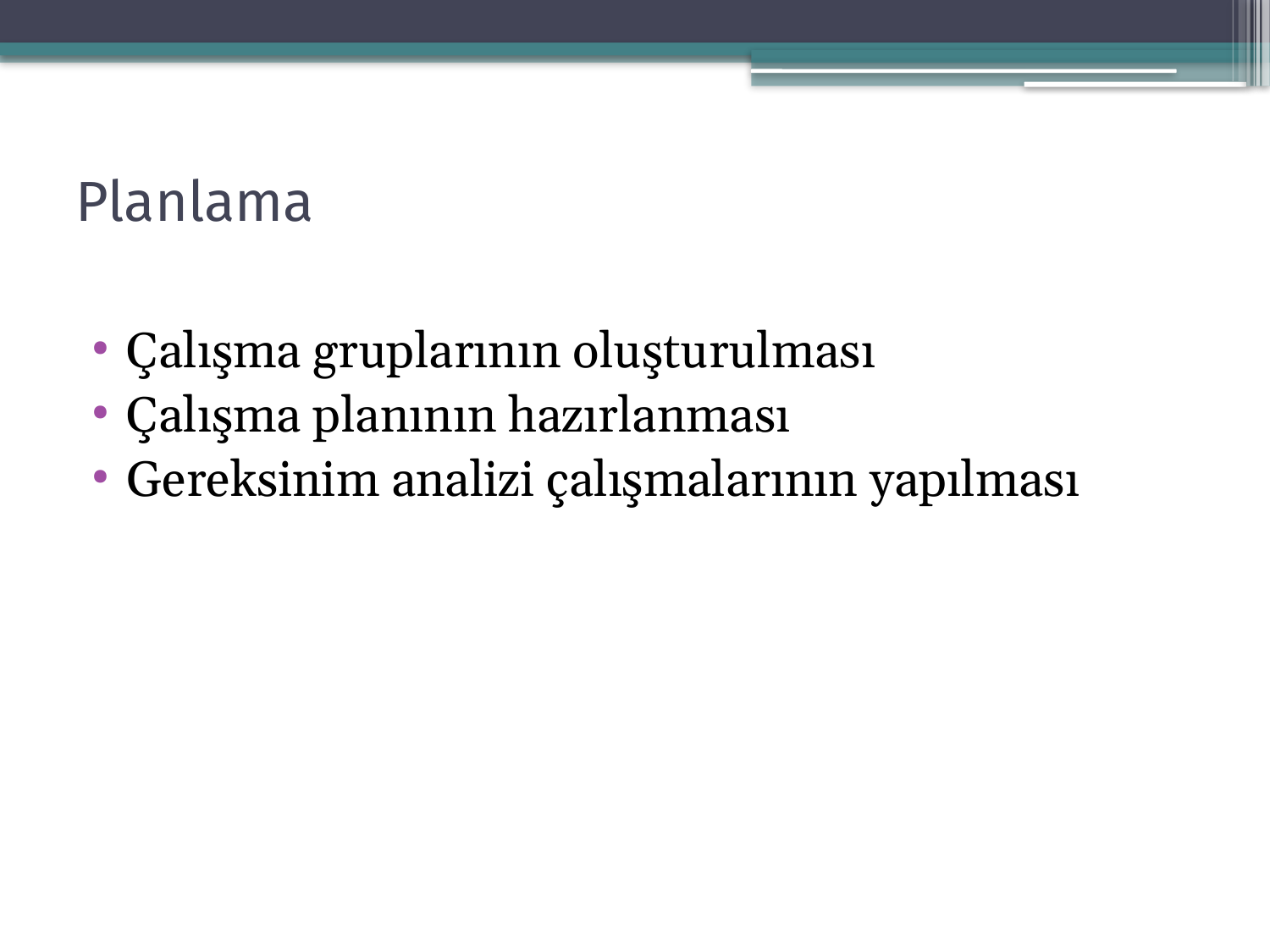

# Planlama
Çalışma gruplarının oluşturulması
Çalışma planının hazırlanması
Gereksinim analizi çalışmalarının yapılması